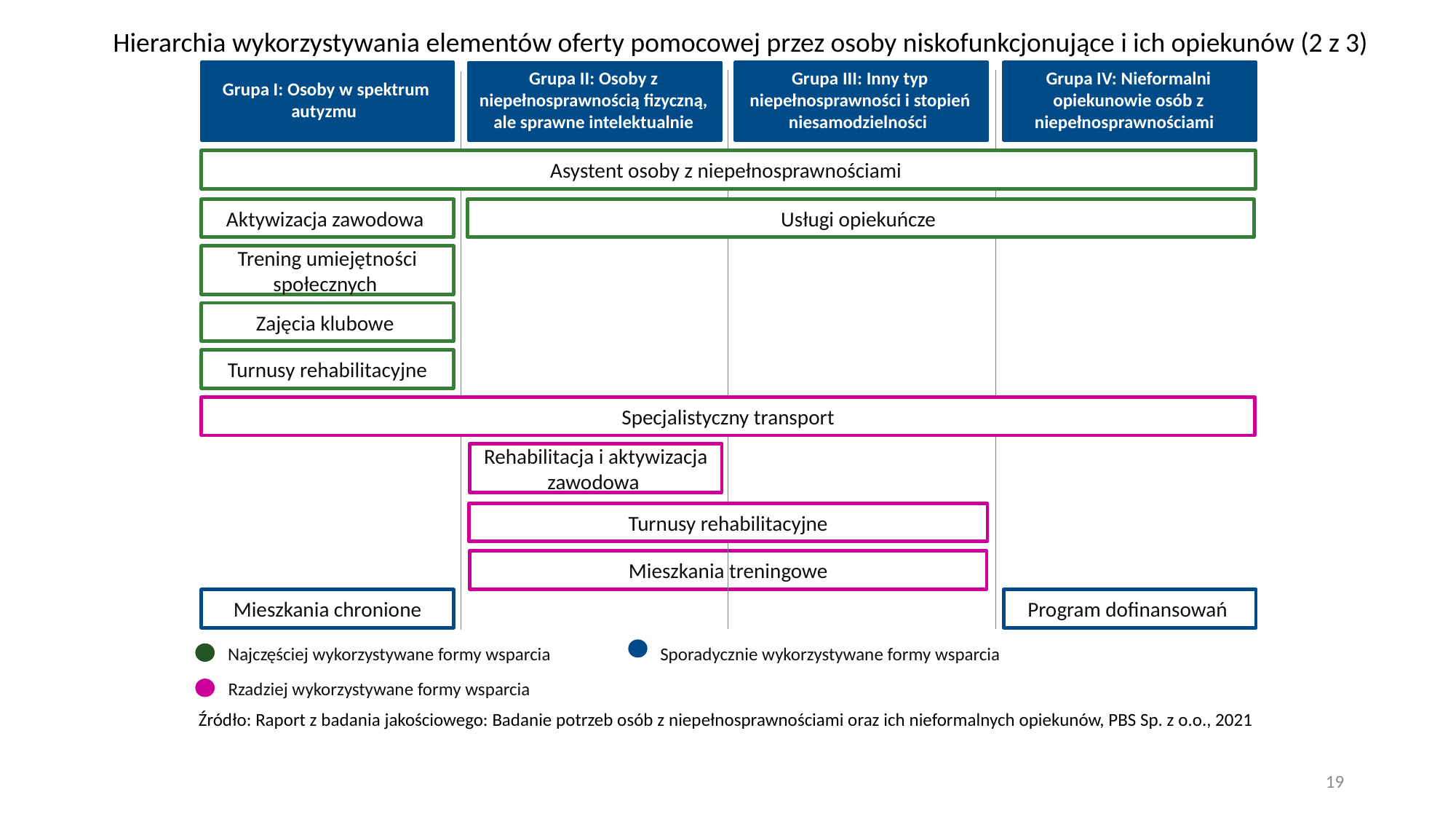

# Hierarchia wykorzystywania elementów oferty pomocowej przez osoby niskofunkcjonujące i ich opiekunów (2 z 3)
Grupa II: Osoby z niepełnosprawnością fizyczną, ale sprawne intelektualnie
Grupa I: Osoby w spektrum autyzmu
Grupa III: Inny typ niepełnosprawności i stopień niesamodzielności
Grupa IV: Nieformalni opiekunowie osób z niepełnosprawnościami
Asystent osoby z niepełnosprawnościami
Aktywizacja zawodowa
Usługi opiekuńcze
Trening umiejętności społecznych
Zajęcia klubowe
Turnusy rehabilitacyjne
Specjalistyczny transport
Rehabilitacja i aktywizacja zawodowa
Turnusy rehabilitacyjne
Mieszkania treningowe
Mieszkania chronione
Program dofinansowań
Sporadycznie wykorzystywane formy wsparcia
Najczęściej wykorzystywane formy wsparcia

Rzadziej wykorzystywane formy wsparcia

Źródło: Raport z badania jakościowego: Badanie potrzeb osób z niepełnosprawnościami oraz ich nieformalnych opiekunów, PBS Sp. z o.o., 2021
19